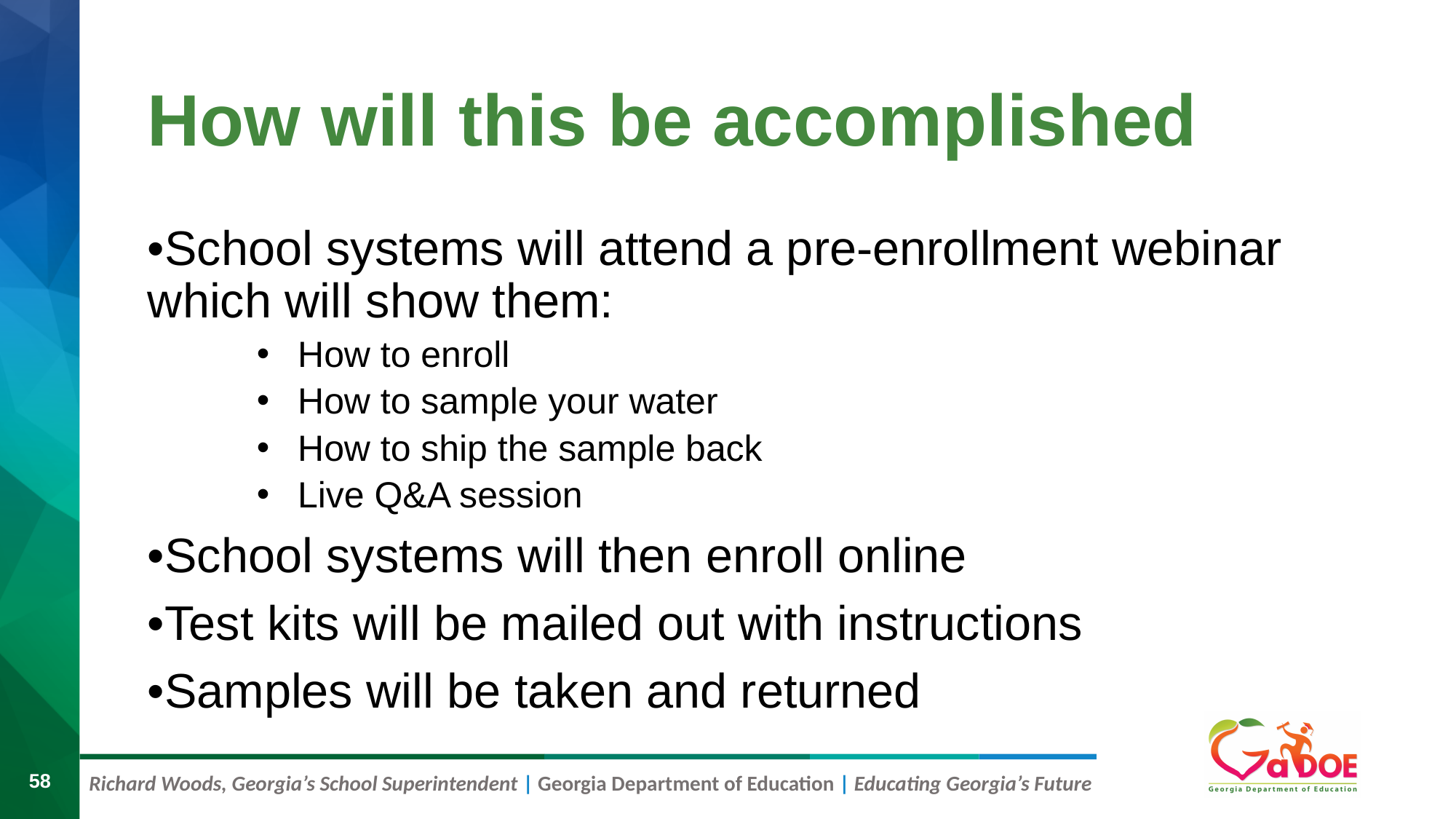

# How will this be accomplished
•School systems will attend a pre-enrollment webinar which will show them:
How to enroll
How to sample your water
How to ship the sample back
Live Q&A session
•School systems will then enroll online
•Test kits will be mailed out with instructions
•Samples will be taken and returned